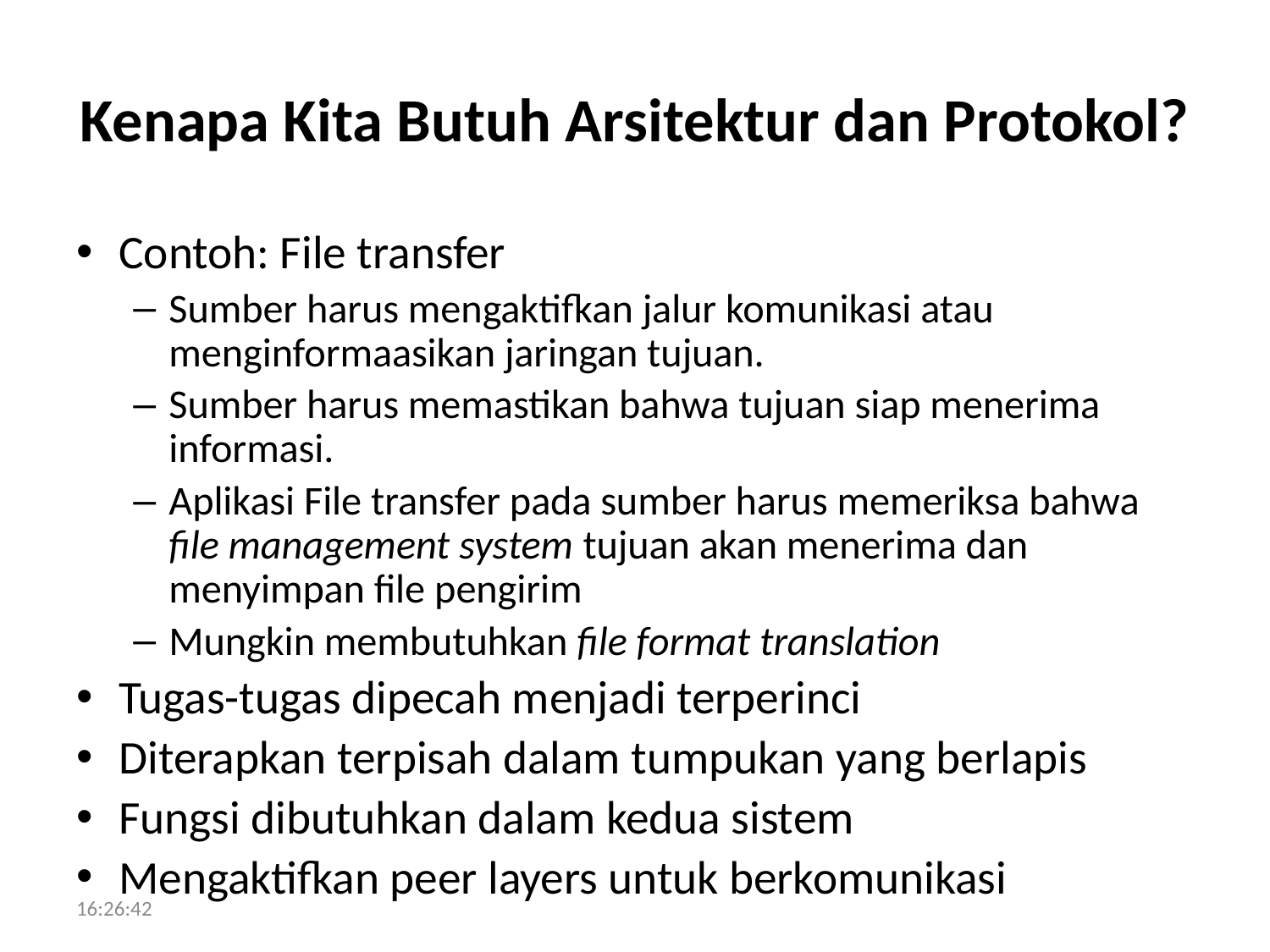

# Kenapa Kita Butuh Arsitektur dan Protokol?
Contoh: File transfer
Sumber harus mengaktifkan jalur komunikasi atau menginformaasikan jaringan tujuan.
Sumber harus memastikan bahwa tujuan siap menerima informasi.
Aplikasi File transfer pada sumber harus memeriksa bahwa file management system tujuan akan menerima dan menyimpan file pengirim
Mungkin membutuhkan file format translation
Tugas-tugas dipecah menjadi terperinci
Diterapkan terpisah dalam tumpukan yang berlapis
Fungsi dibutuhkan dalam kedua sistem
Mengaktifkan peer layers untuk berkomunikasi
16:26:42